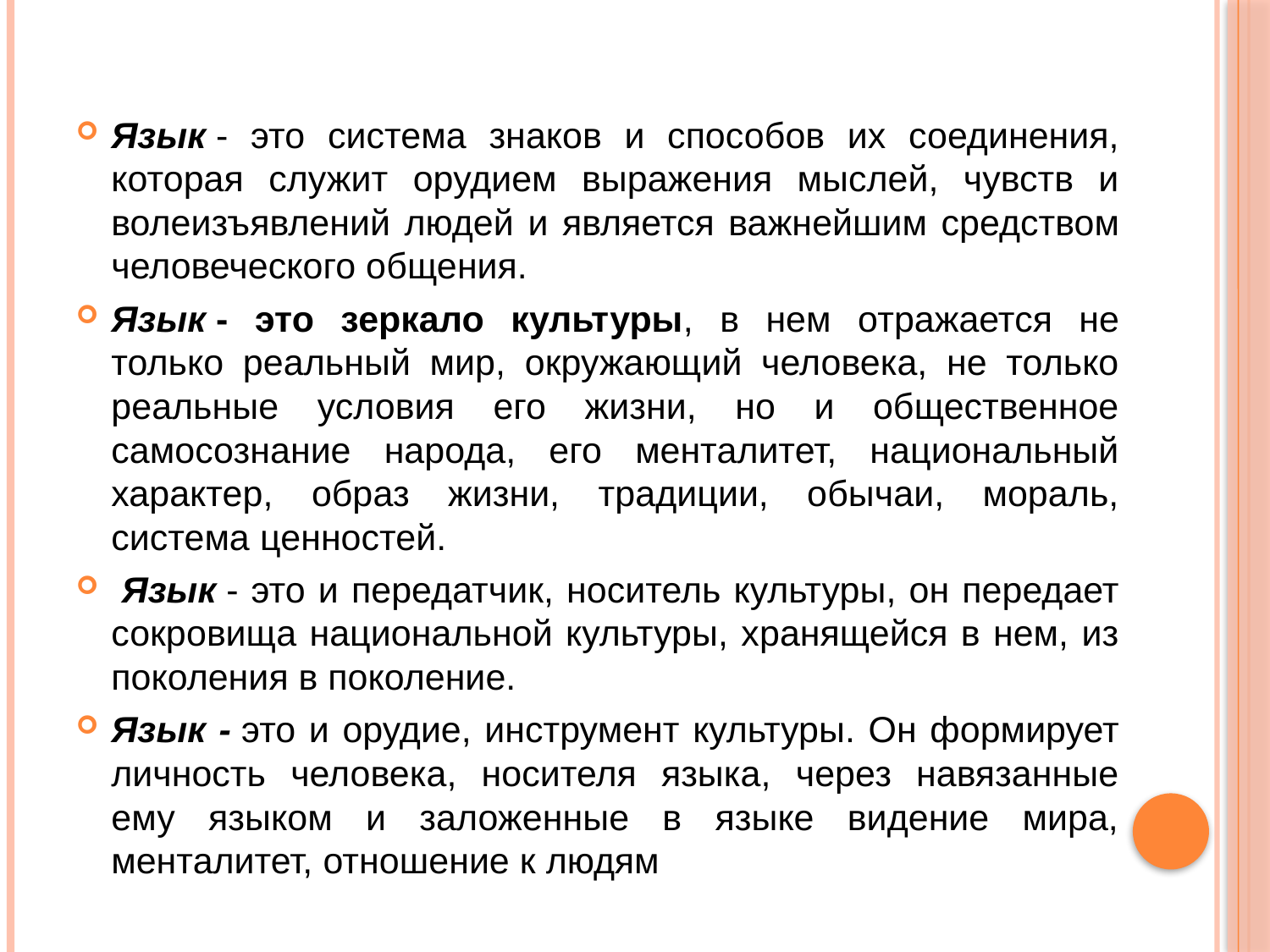

Язык - это система знаков и способов их соединения, которая служит орудием выражения мыслей, чувств и волеизъявлений людей и является важнейшим средством человеческого общения.
Язык - это зеркало культуры, в нем отражается не только реальный мир, окружающий человека, не только реальные условия его жизни, но и общественное самосознание народа, его менталитет, национальный характер, образ жизни, традиции, обычаи, мораль, система ценностей.
 Язык - это и передатчик, носитель культуры, он передает сокровища национальной культуры, хранящейся в нем, из поколения в поколение.
Язык - это и орудие, инструмент культуры. Он формирует личность человека, носителя языка, через навязанные ему языком и заложенные в языке видение мира, менталитет, отношение к людям